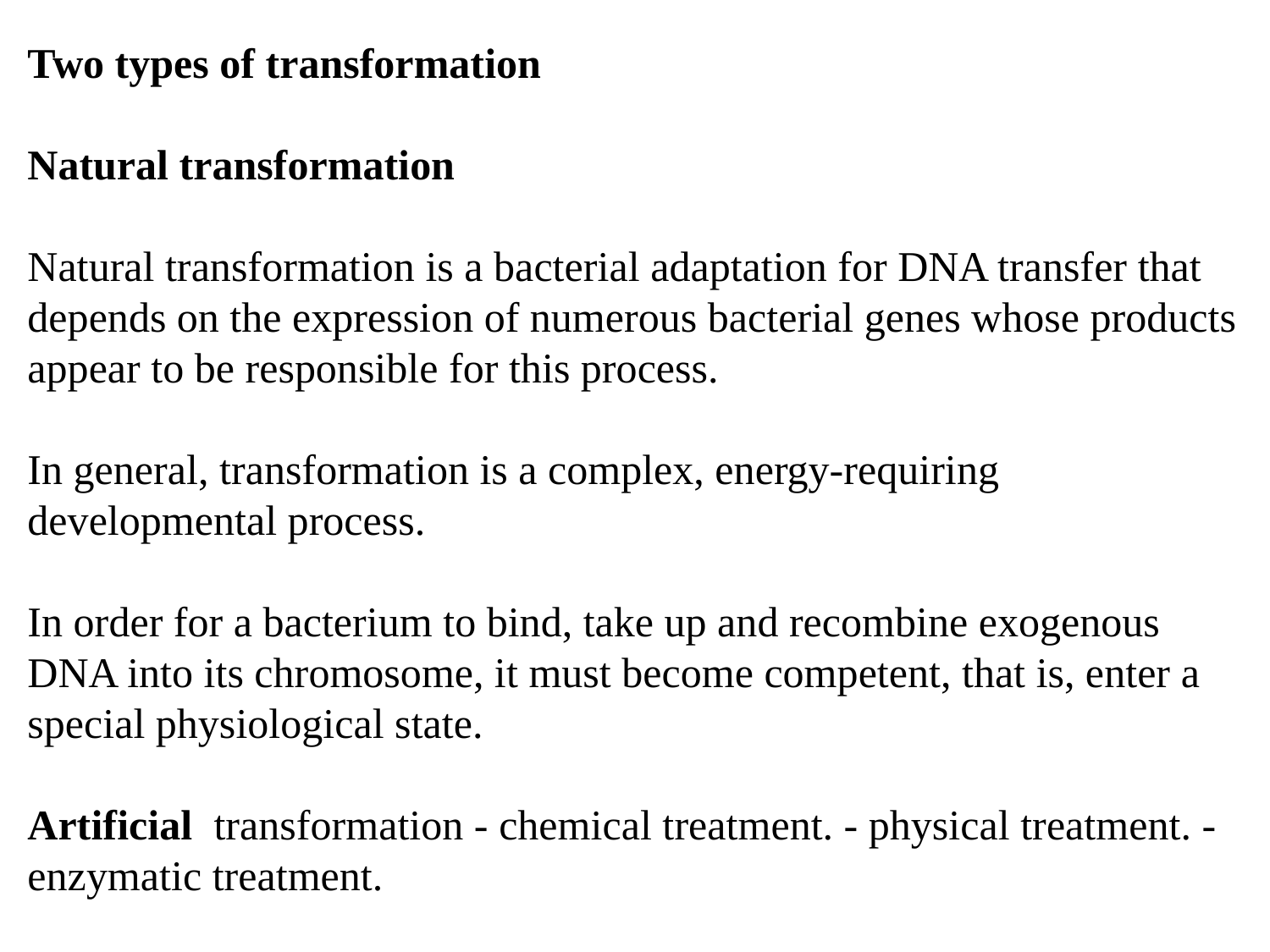

Two types of transformation

Natural transformation

Natural transformation is a bacterial adaptation for DNA transfer that depends on the expression of numerous bacterial genes whose products appear to be responsible for this process.

In general, transformation is a complex, energy-requiring developmental process.

In order for a bacterium to bind, take up and recombine exogenous DNA into its chromosome, it must become competent, that is, enter a special physiological state.

Artificial  transformation - chemical treatment. - physical treatment. - enzymatic treatment.